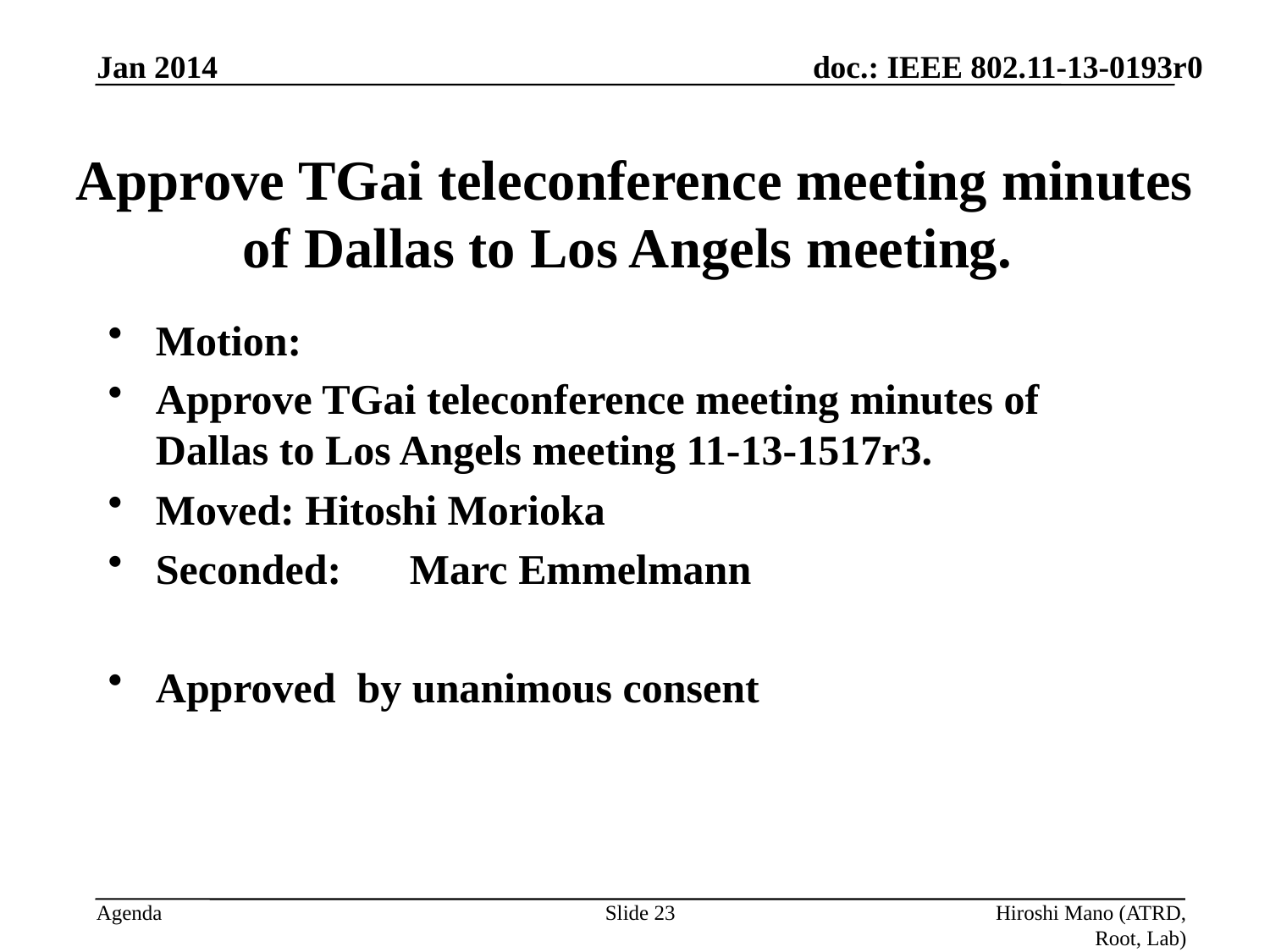

Jan 2014
# Approve TGai teleconference meeting minutes of Dallas to Los Angels meeting.
Motion:
Approve TGai teleconference meeting minutes of Dallas to Los Angels meeting 11-13-1517r3.
Moved: Hitoshi Morioka
Seconded:	Marc Emmelmann

Approved  by unanimous consent

Slide 23
Hiroshi Mano (ATRD, Root, Lab)